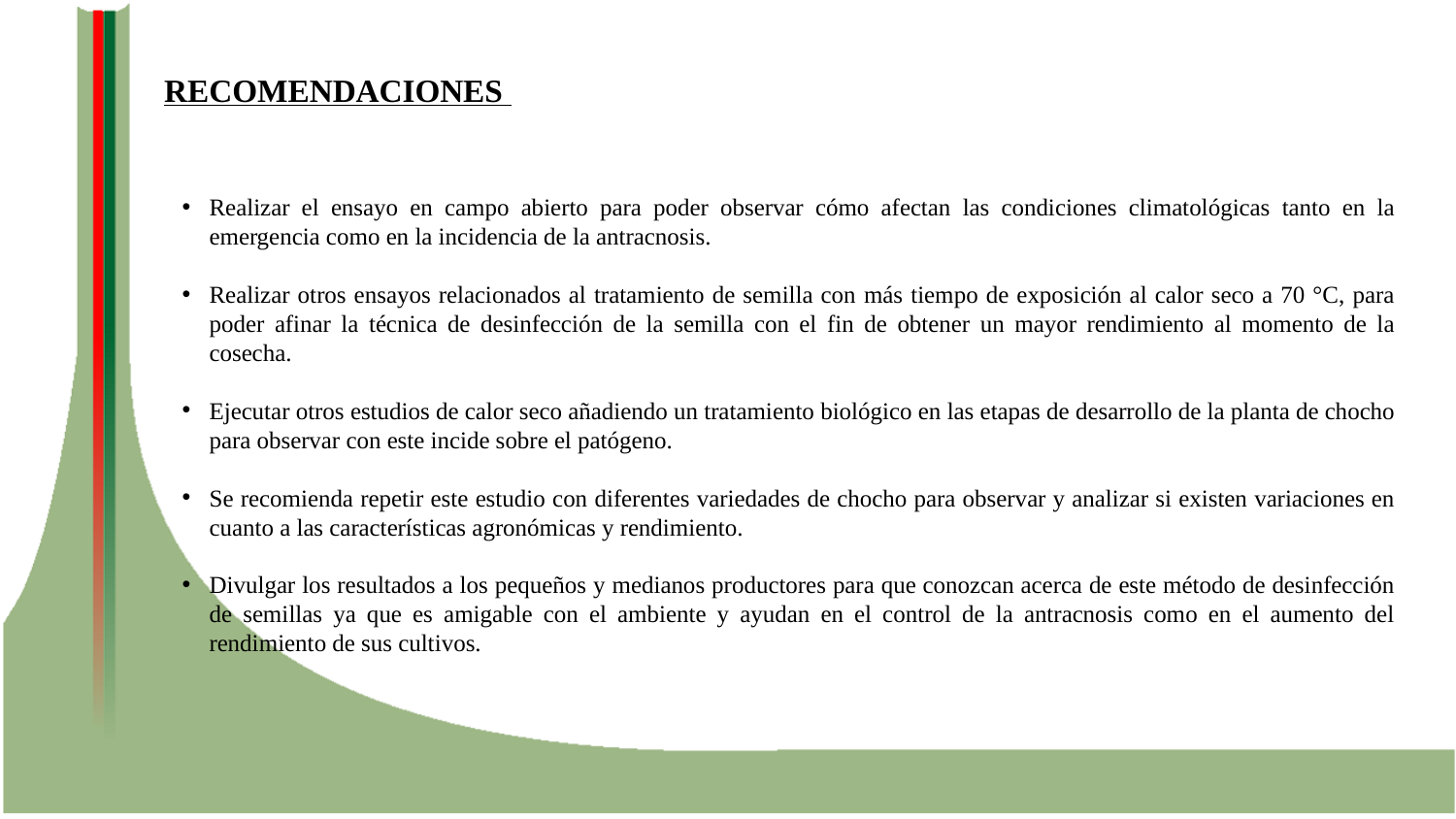

# RECOMENDACIONES
Realizar el ensayo en campo abierto para poder observar cómo afectan las condiciones climatológicas tanto en la emergencia como en la incidencia de la antracnosis.

Realizar otros ensayos relacionados al tratamiento de semilla con más tiempo de exposición al calor seco a 70 °C, para poder afinar la técnica de desinfección de la semilla con el fin de obtener un mayor rendimiento al momento de la cosecha.

Ejecutar otros estudios de calor seco añadiendo un tratamiento biológico en las etapas de desarrollo de la planta de chocho para observar con este incide sobre el patógeno.

Se recomienda repetir este estudio con diferentes variedades de chocho para observar y analizar si existen variaciones en cuanto a las características agronómicas y rendimiento.

Divulgar los resultados a los pequeños y medianos productores para que conozcan acerca de este método de desinfección de semillas ya que es amigable con el ambiente y ayudan en el control de la antracnosis como en el aumento del rendimiento de sus cultivos.